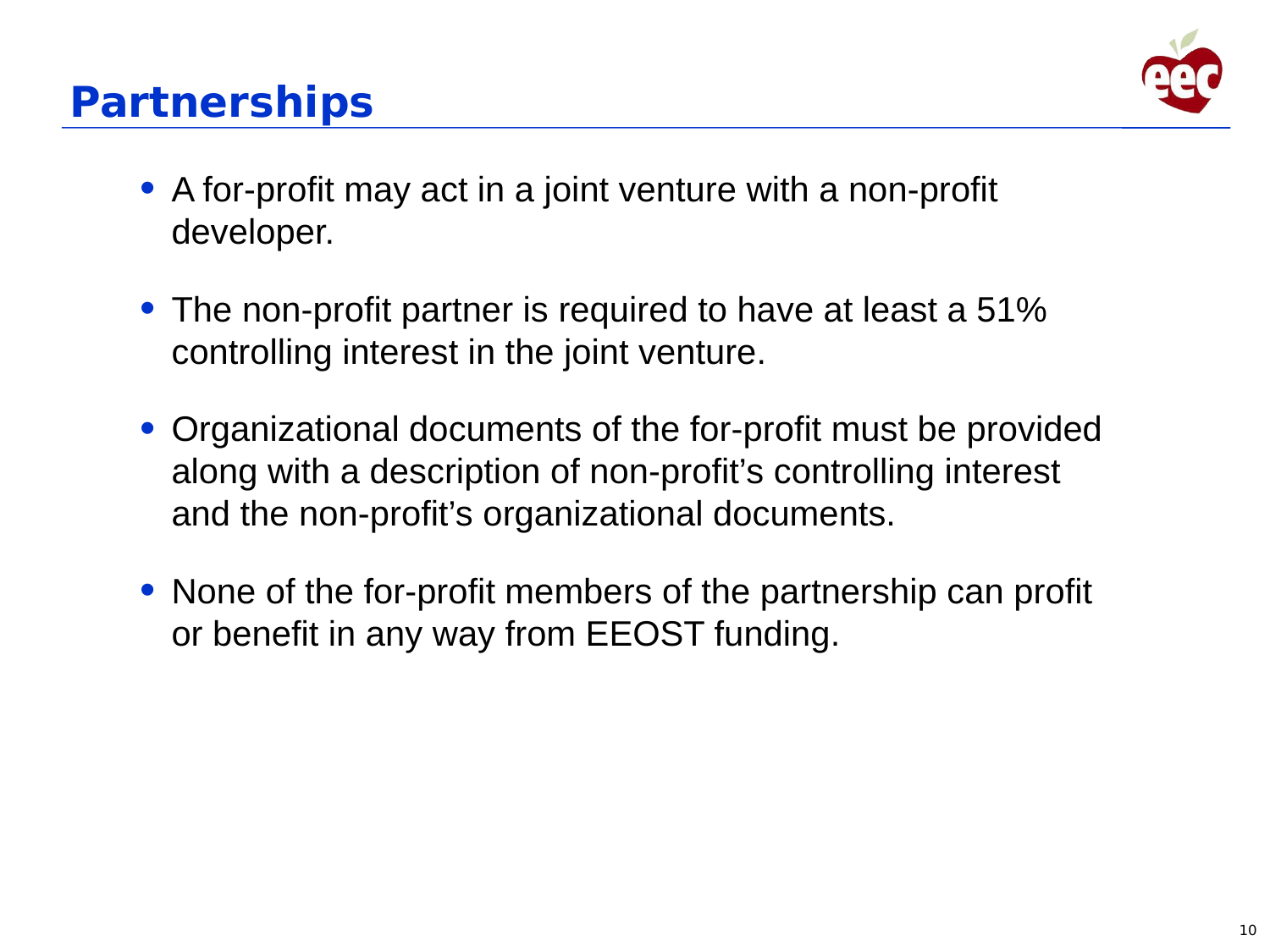

# Partnerships
A for-profit may act in a joint venture with a non-profit developer.
The non-profit partner is required to have at least a 51% controlling interest in the joint venture.
Organizational documents of the for-profit must be provided along with a description of non-profit’s controlling interest and the non-profit’s organizational documents.
None of the for-profit members of the partnership can profit or benefit in any way from EEOST funding.
10